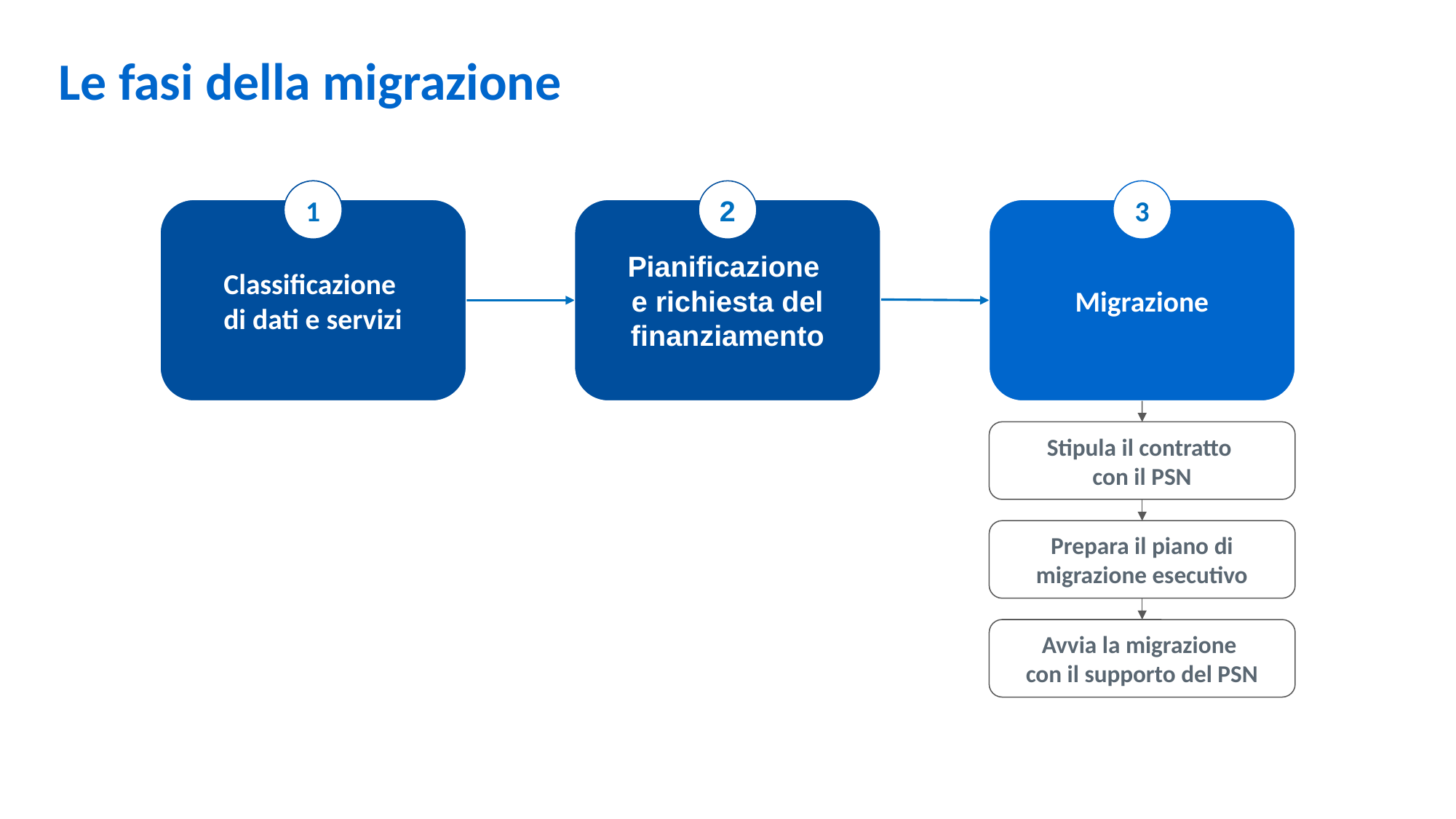

Le fasi della migrazione
1
Classificazione
di dati e servizi
2
Pianificazione
e richiesta del finanziamento
3
Migrazione
1
Stipula il contratto
con il PSN
Prepara il piano di migrazione esecutivo
Avvia la migrazione
con il supporto del PSN